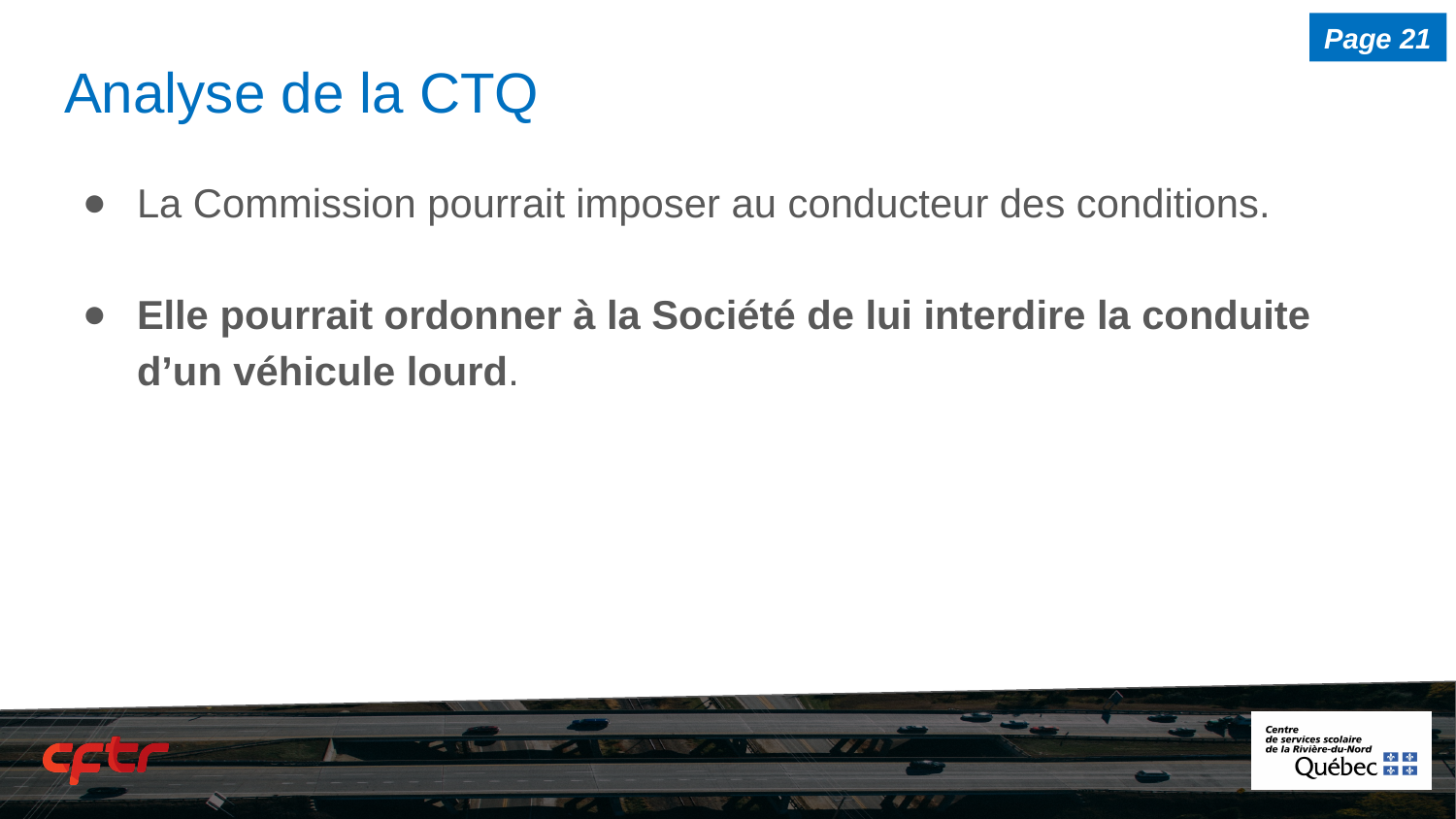

Page 21
# Analyse de la CTQ
La Commission pourrait imposer au conducteur des conditions.

Elle pourrait ordonner à la Société de lui interdire la conduite d’un véhicule lourd.